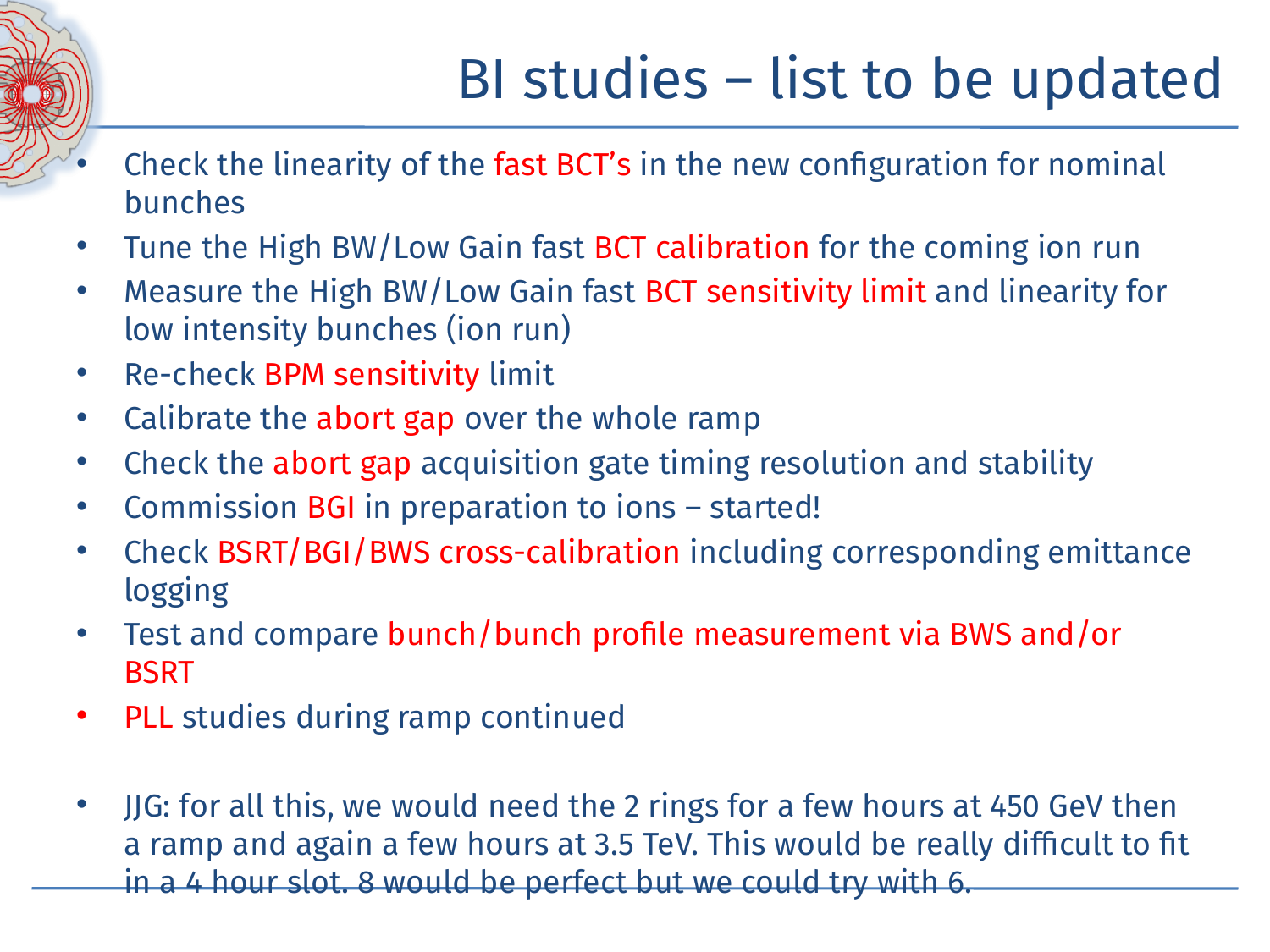

# BI studies – list to be updated
Check the linearity of the fast BCT’s in the new configuration for nominal bunches
Tune the High BW/Low Gain fast BCT calibration for the coming ion run
Measure the High BW/Low Gain fast BCT sensitivity limit and linearity for low intensity bunches (ion run)
Re-check BPM sensitivity limit
Calibrate the abort gap over the whole ramp
Check the abort gap acquisition gate timing resolution and stability
Commission BGI in preparation to ions – started!
Check BSRT/BGI/BWS cross-calibration including corresponding emittance logging
Test and compare bunch/bunch profile measurement via BWS and/or BSRT
PLL studies during ramp continued

JJG: for all this, we would need the 2 rings for a few hours at 450 GeV then a ramp and again a few hours at 3.5 TeV. This would be really difficult to fit in a 4 hour slot. 8 would be perfect but we could try with 6.